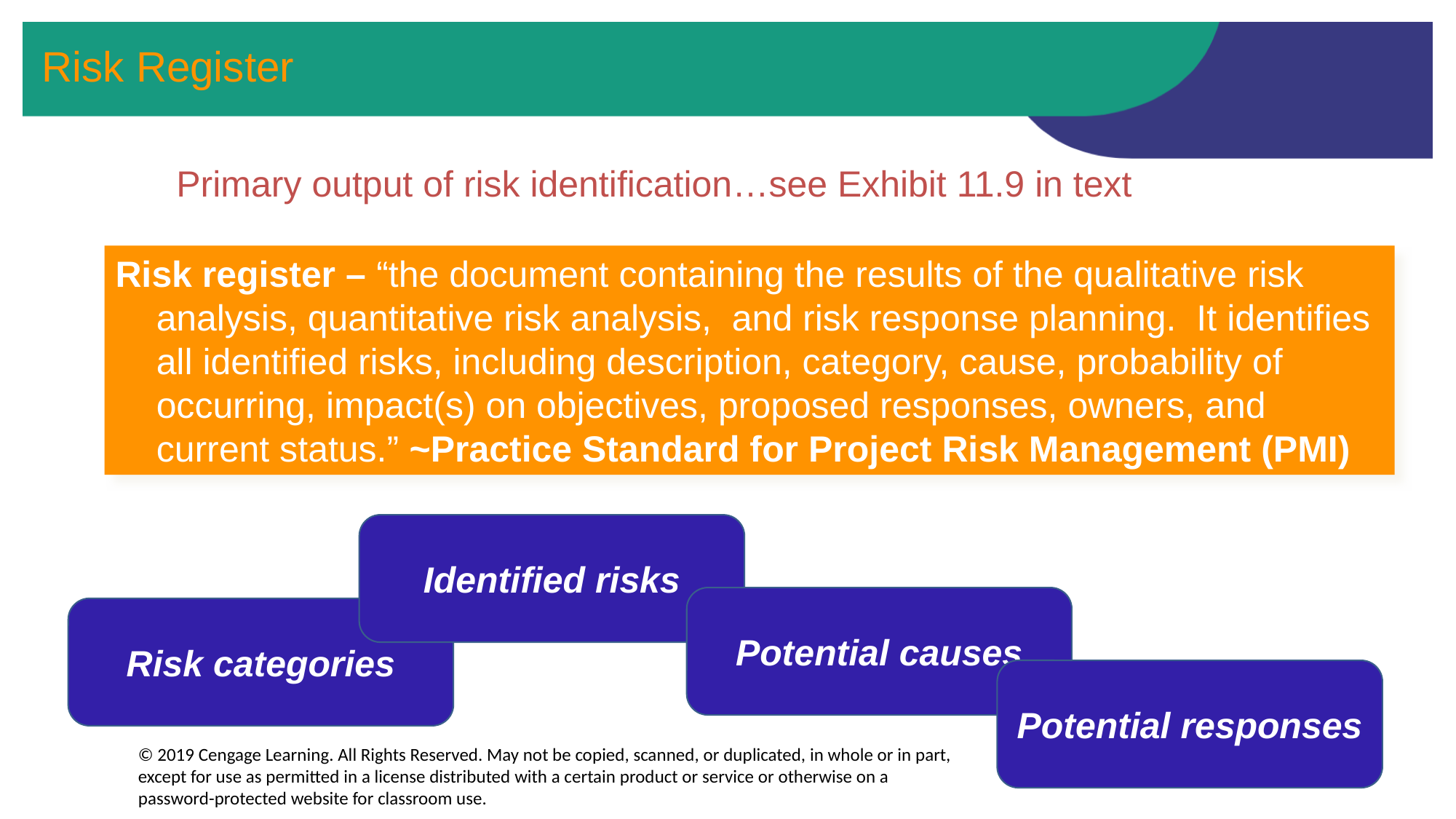

# Risk Register
Primary output of risk identification…see Exhibit 11.9 in text

The risk register is a living document
Risk register – “the document containing the results of the qualitative risk analysis, quantitative risk analysis,  and risk response planning.  It identifies all identified risks, including description, category, cause, probability of occurring, impact(s) on objectives, proposed responses, owners, and current status.” ~Practice Standard for Project Risk Management (PMI)
Identified risks
Potential causes
Risk categories
Potential responses
© 2019 Cengage Learning. All Rights Reserved. May not be copied, scanned, or duplicated, in whole or in part, except for use as permitted in a license distributed with a certain product or service or otherwise on a password-protected website for classroom use.